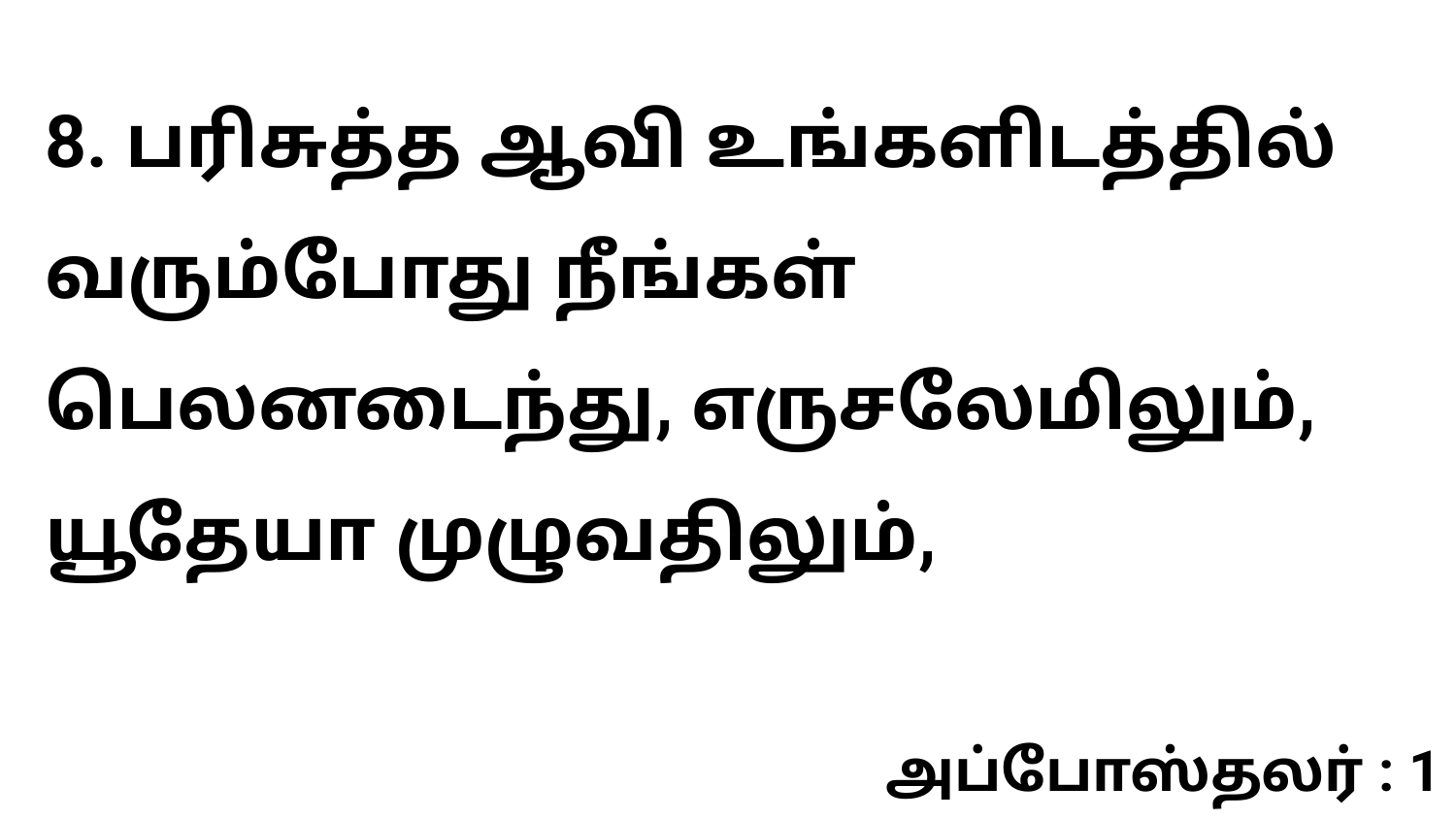

8. பரிசுத்த ஆவி உங்களிடத்தில் வரும்போது நீங்கள் பெலனடைந்து, எருசலேமிலும், யூதேயா முழுவதிலும்,
அப்போஸ்தலர் : 1